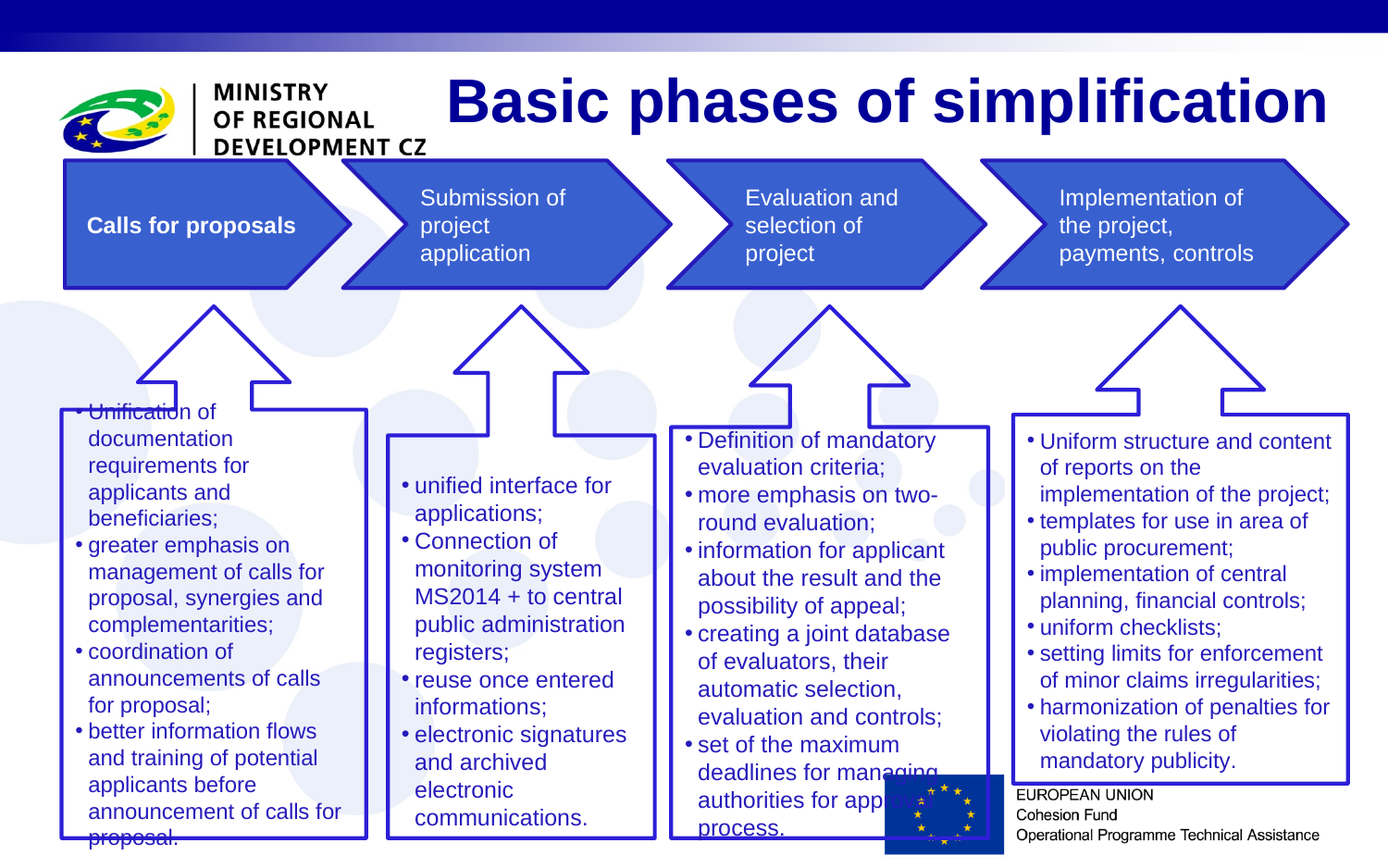

# Basic phases of simplification
Calls for proposals
Submission of project application
Evaluation and selection of project
Implementation of the project, payments, controls
Unification of documentation requirements for applicants and beneficiaries;
greater emphasis on management of calls for proposal, synergies and complementarities;
coordination of announcements of calls for proposal;
better information flows and training of potential applicants before announcement of calls for proposal.

unified interface for applications;
Connection of monitoring system MS2014 + to central public administration registers;
reuse once entered informations;
electronic signatures and archived electronic communications.
Definition of mandatory evaluation criteria;
more emphasis on two-round evaluation;
information for applicant about the result and the possibility of appeal;
creating a joint database of evaluators, their automatic selection, evaluation and controls;
set of the maximum deadlines for managing authorities for approval process.

Uniform structure and content of reports on the implementation of the project;
templates for use in area of public procurement;
implementation of central planning, financial controls;
uniform checklists;
setting limits for enforcement of minor claims irregularities;
harmonization of penalties for violating the rules of mandatory publicity.